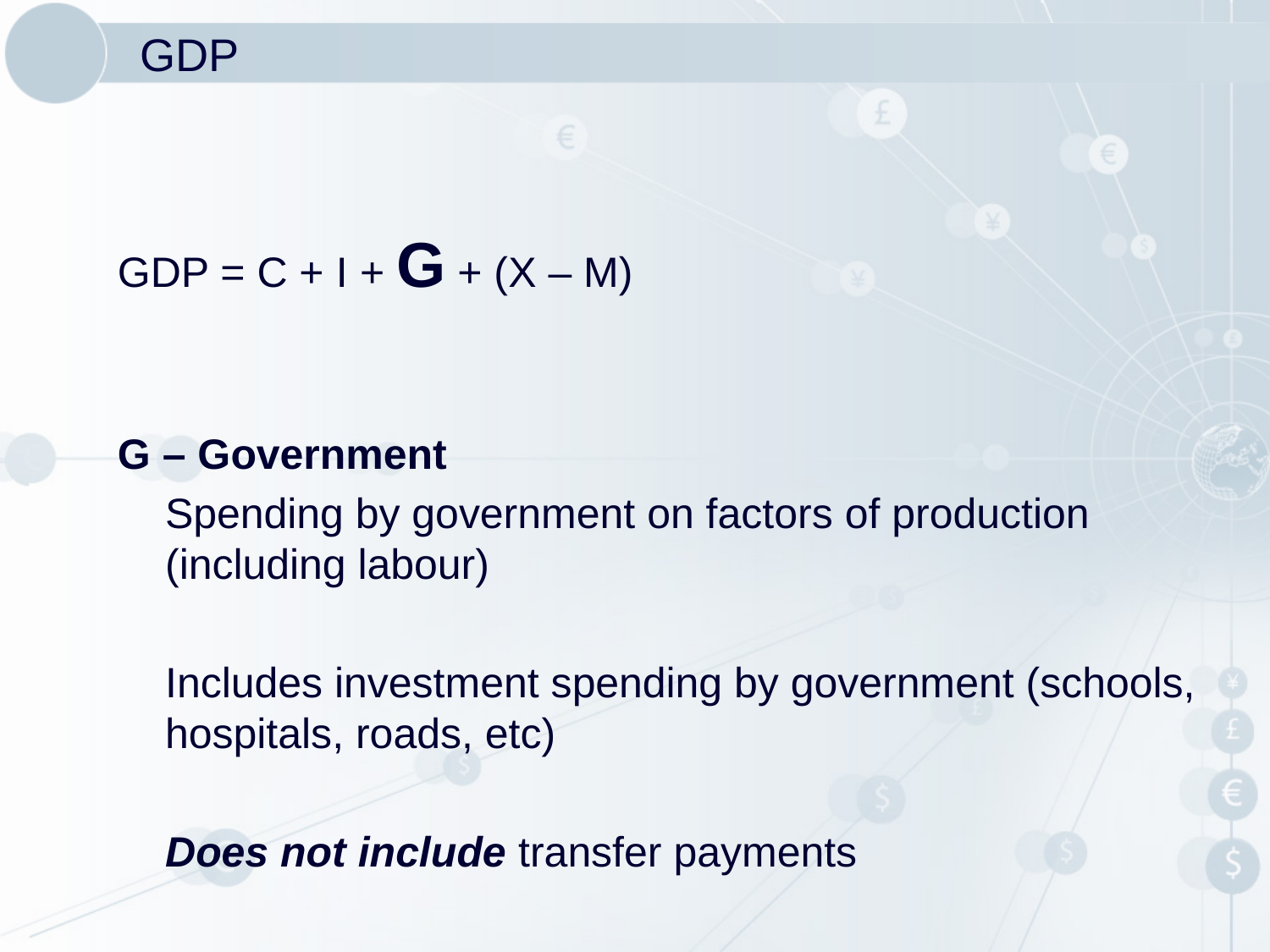

# GDP
GDP = C + I + G + (X – M)

G – Government
	Spending by government on factors of production (including labour)

	Includes investment spending by government (schools, hospitals, roads, etc)

	Does not include transfer payments